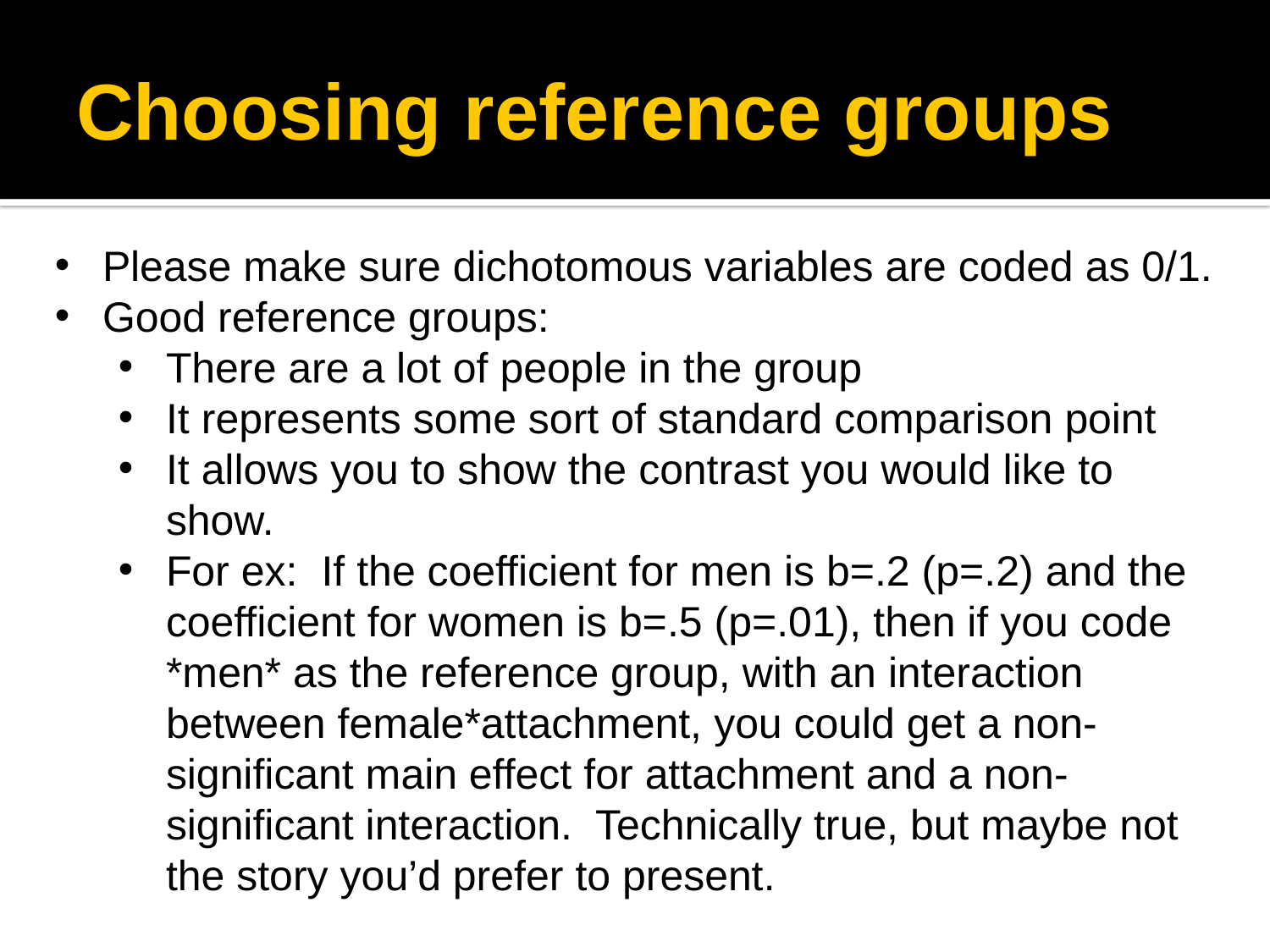

Choosing reference groups
Please make sure dichotomous variables are coded as 0/1.
Good reference groups:
There are a lot of people in the group
It represents some sort of standard comparison point
It allows you to show the contrast you would like to show.
For ex:  If the coefficient for men is b=.2 (p=.2) and the coefficient for women is b=.5 (p=.01), then if you code *men* as the reference group, with an interaction between female*attachment, you could get a non-significant main effect for attachment and a non-significant interaction.  Technically true, but maybe not the story you’d prefer to present.